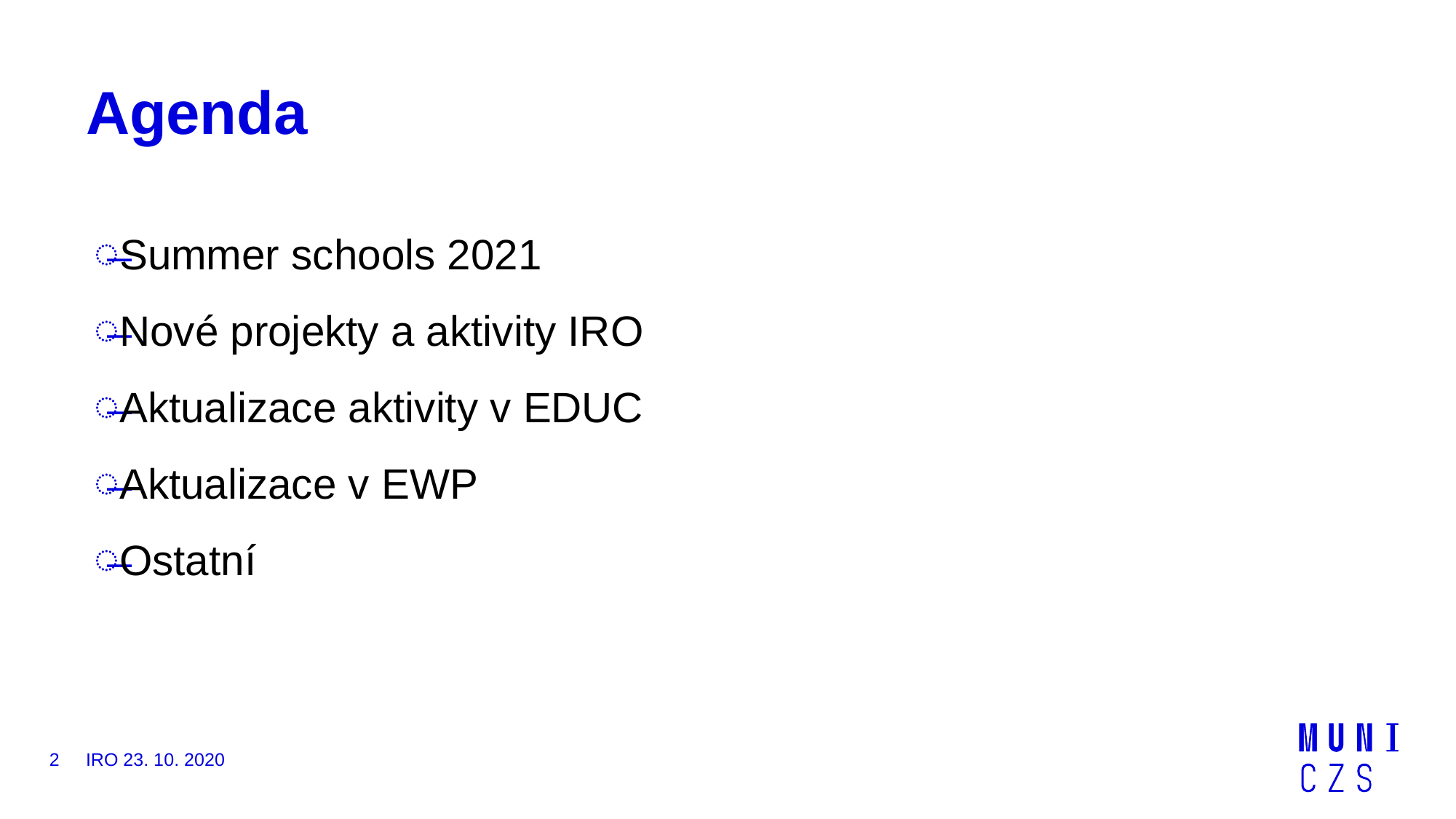

# Agenda
Summer schools 2021
Nové projekty a aktivity IRO
Aktualizace aktivity v EDUC
Aktualizace v EWP
Ostatní
2
IRO 23. 10. 2020